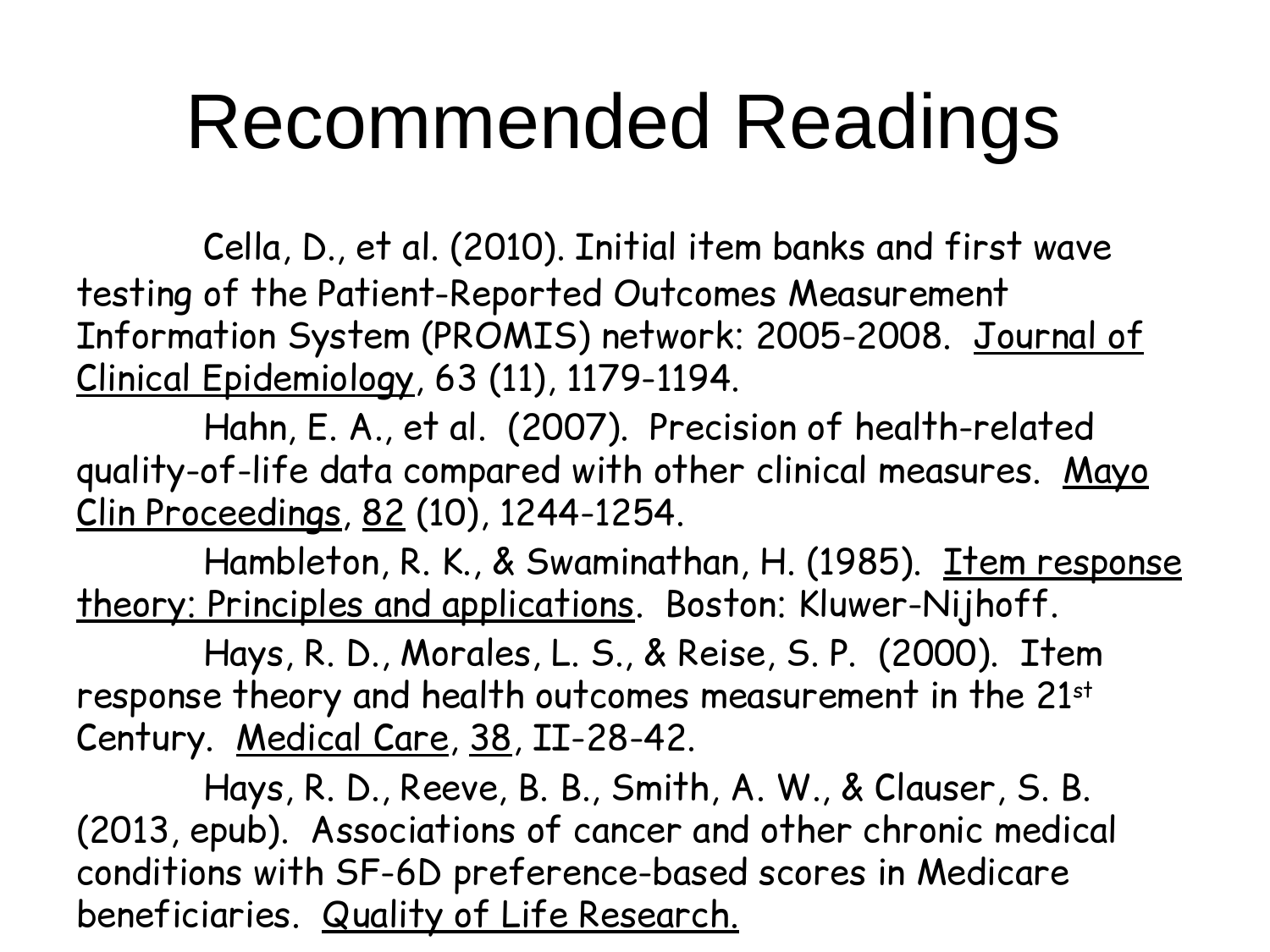

# Recommended Readings
	Cella, D., et al. (2010). Initial item banks and first wave testing of the Patient-Reported Outcomes Measurement Information System (PROMIS) network: 2005-2008.  Journal of Clinical Epidemiology, 63 (11), 1179-1194.
	Hahn, E. A., et al.  (2007).  Precision of health-related quality-of-life data compared with other clinical measures.  Mayo Clin Proceedings, 82 (10), 1244-1254.
	Hambleton, R. K., & Swaminathan, H. (1985).  Item response theory: Principles and applications.  Boston: Kluwer-Nijhoff.
	Hays, R. D., Morales, L. S., & Reise, S. P.  (2000).  Item response theory and health outcomes measurement in the 21st Century.  Medical Care, 38, II-28-42.
	Hays, R. D., Reeve, B. B., Smith, A. W., & Clauser, S. B. (2013, epub).  Associations of cancer and other chronic medical conditions with SF-6D preference-based scores in Medicare beneficiaries.  Quality of Life Research.